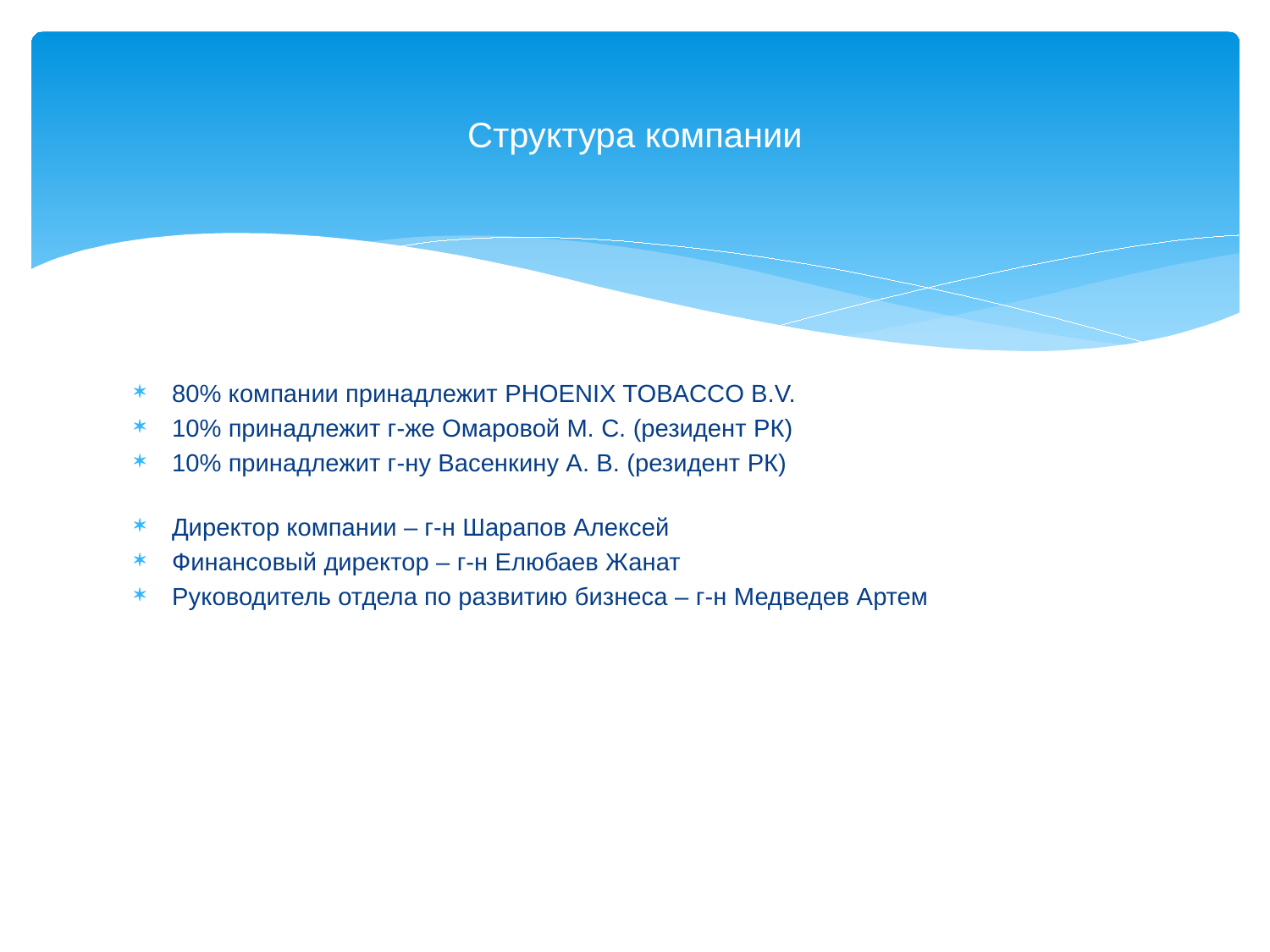

# Структура компании
80% компании принадлежит PHOENIX TOBACCO B.V.
10% принадлежит г-же Омаровой М. С. (резидент РК)
10% принадлежит г-ну Васенкину А. В. (резидент РК)
Директор компании – г-н Шарапов Алексей
Финансовый директор – г-н Елюбаев Жанат
Руководитель отдела по развитию бизнеса – г-н Медведев Артем